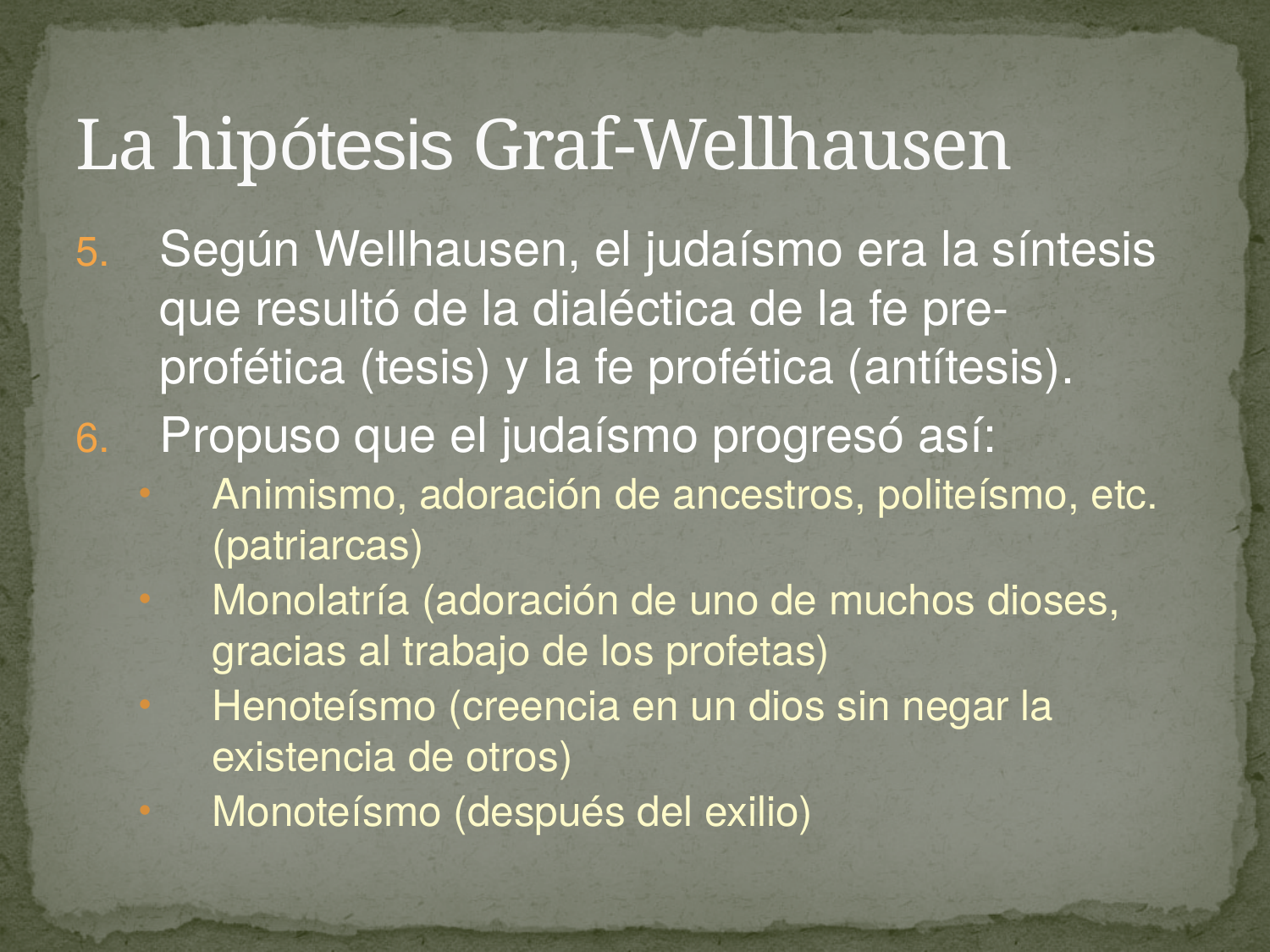

# La hipótesis Graf-Wellhausen
Según Wellhausen, el judaísmo era la síntesis que resultó de la dialéctica de la fe pre-profética (tesis) y la fe profética (antítesis).
Propuso que el judaísmo progresó así:
Animismo, adoración de ancestros, politeísmo, etc. (patriarcas)
Monolatría (adoración de uno de muchos dioses, gracias al trabajo de los profetas)
Henoteísmo (creencia en un dios sin negar la existencia de otros)
Monoteísmo (después del exilio)